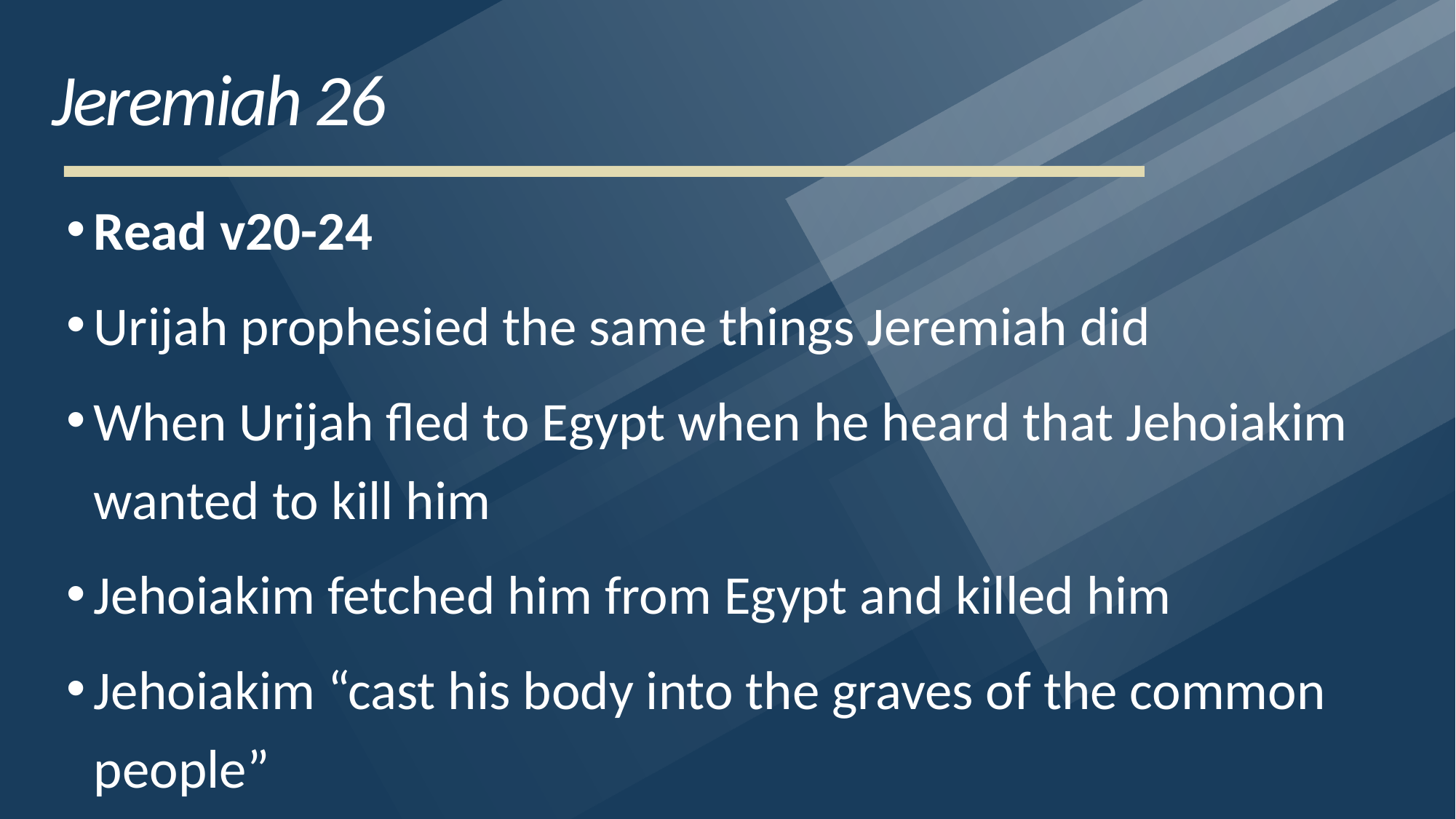

# Jeremiah 26

Read v20-24
Urijah prophesied the same things Jeremiah did
When Urijah fled to Egypt when he heard that Jehoiakim wanted to kill him
Jehoiakim fetched him from Egypt and killed him
Jehoiakim “cast his body into the graves of the common people”